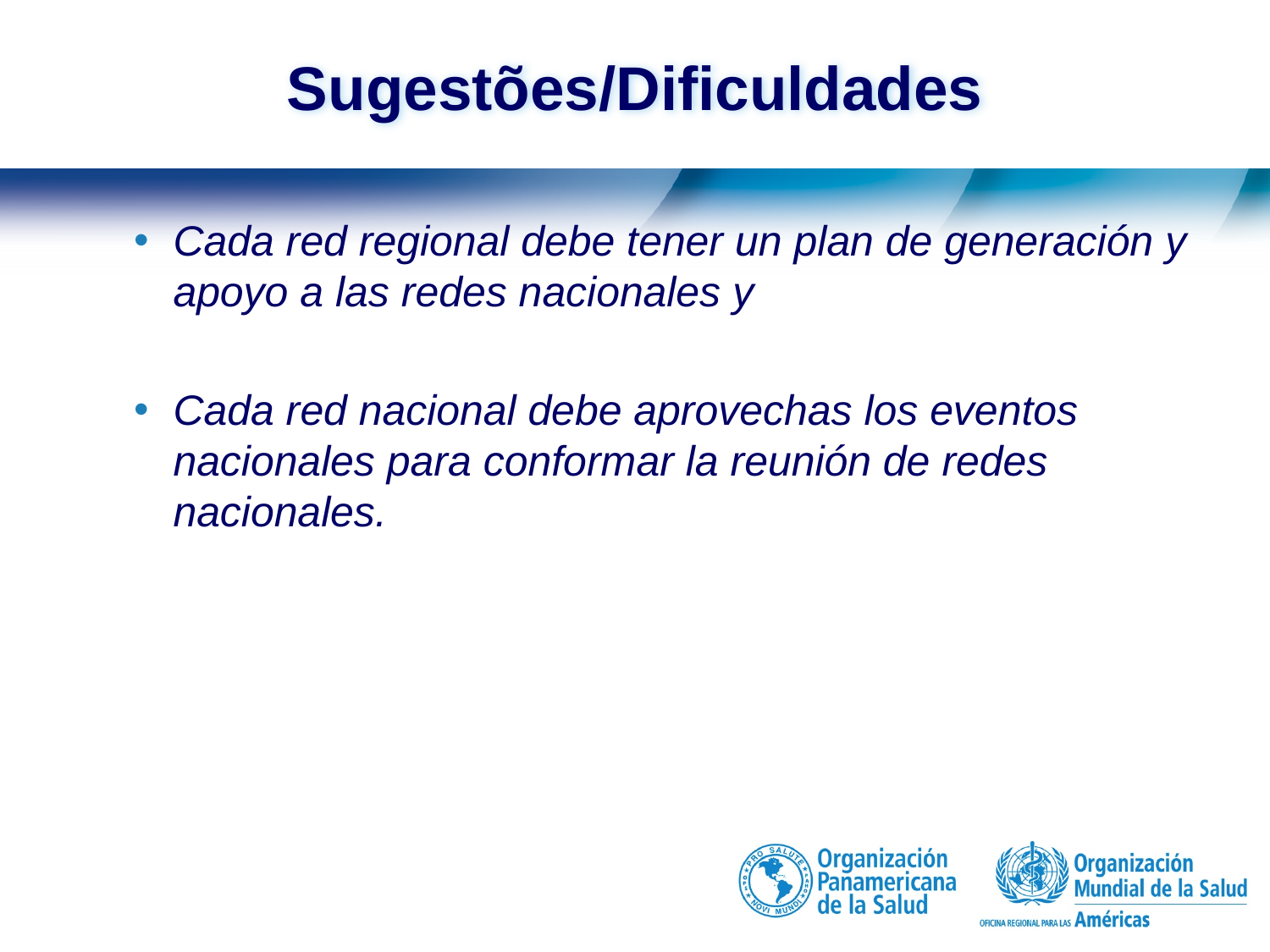

# Sugestões/Dificuldades
Cada red regional debe tener un plan de generación y apoyo a las redes nacionales y

Cada red nacional debe aprovechas los eventos nacionales para conformar la reunión de redes nacionales.